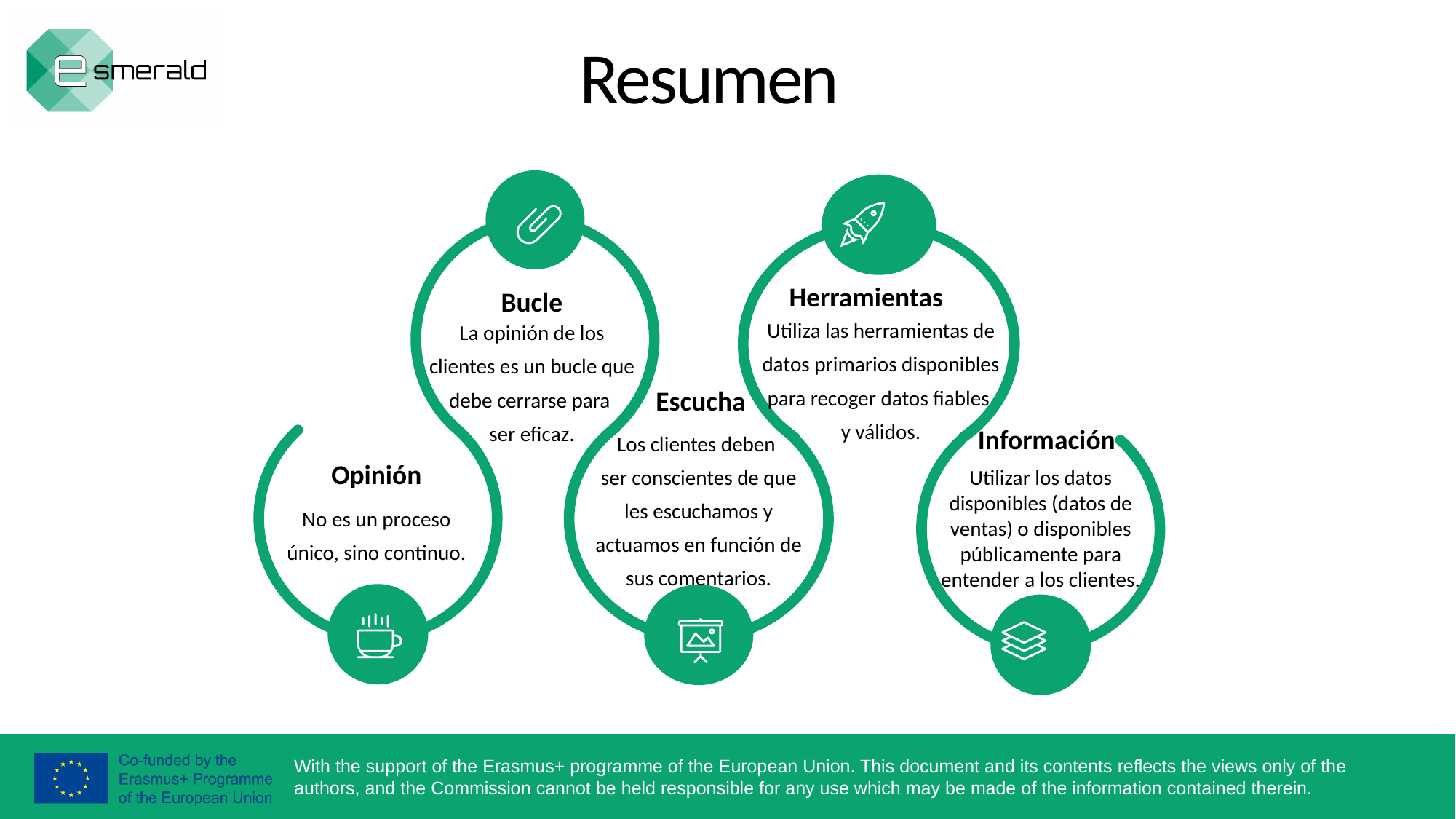

Resumen

Herramientas
Bucle
Utiliza las herramientas de datos primarios disponibles para recoger datos fiables
y válidos.
La opinión de los clientes es un bucle que debe cerrarse para
ser eficaz.
Escucha

Los clientes deben
ser conscientes de que les escuchamos y actuamos en función de sus comentarios.
Información
Opinión
Utilizar los datos disponibles (datos de ventas) o disponibles públicamente para entender a los clientes.
No es un proceso único, sino continuo.